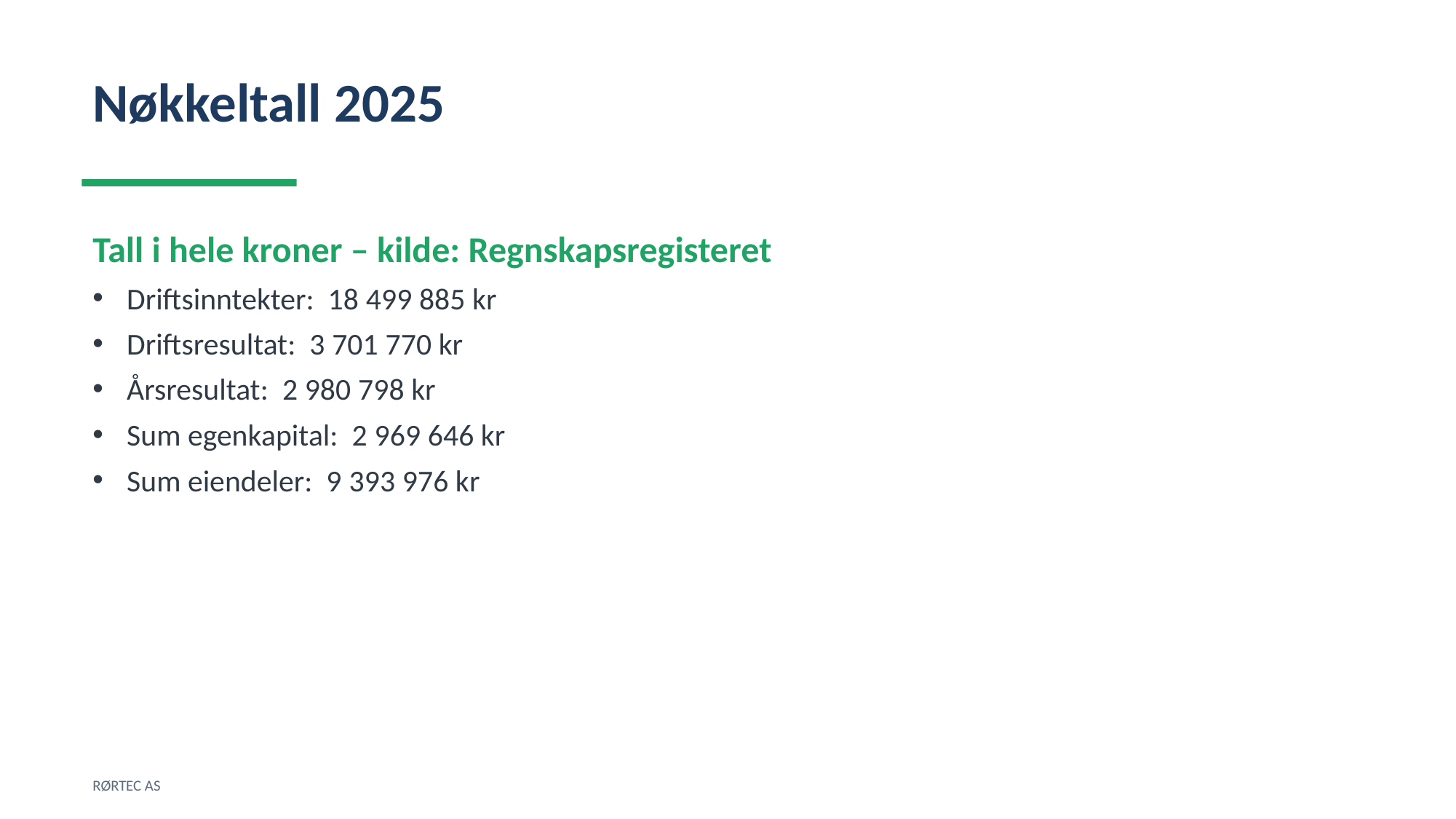

Nøkkeltall 2025

Tall i hele kroner – kilde: Regnskapsregisteret
Driftsinntekter:  18 499 885 kr
Driftsresultat:  3 701 770 kr
Årsresultat:  2 980 798 kr
Sum egenkapital:  2 969 646 kr
Sum eiendeler:  9 393 976 kr
RØRTEC AS